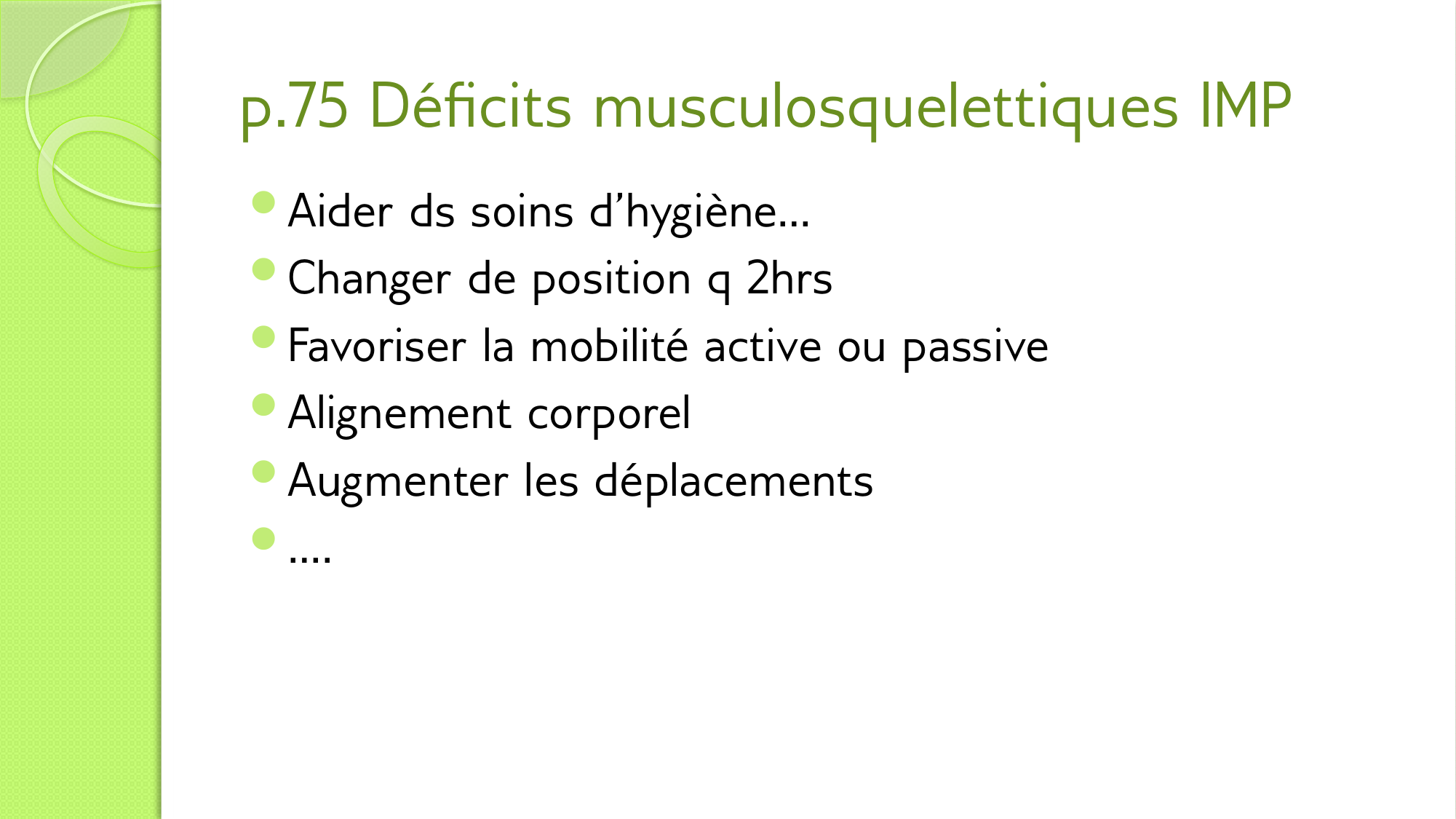

# p.75 Déficits musculosquelettiques IMP
Aider ds soins d’hygiène…
Changer de position q 2hrs
Favoriser la mobilité active ou passive
Alignement corporel
Augmenter les déplacements
….